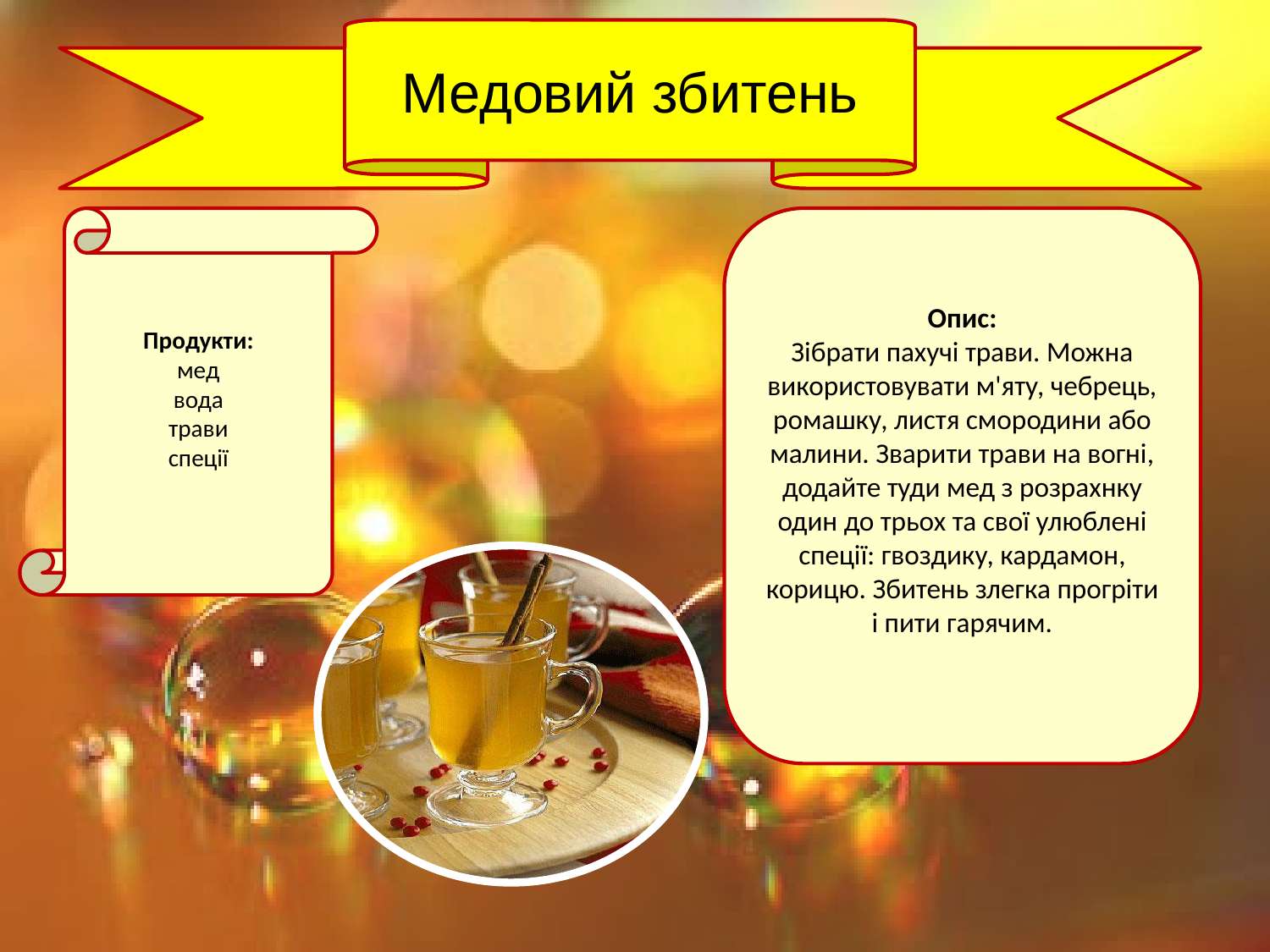

Медовий збитень
Продукти:
мед
вода
трави
спеції

Опис:
Зібрати пахучі трави. Можна використовувати м'яту, чебрець, ромашку, листя смородини або малини. Зварити трави на вогні, додайте туди мед з розрахнку один до трьох та свої улюблені спеції: гвоздику, кардамон, корицю. Збитень злегка прогріти і пити гарячим.